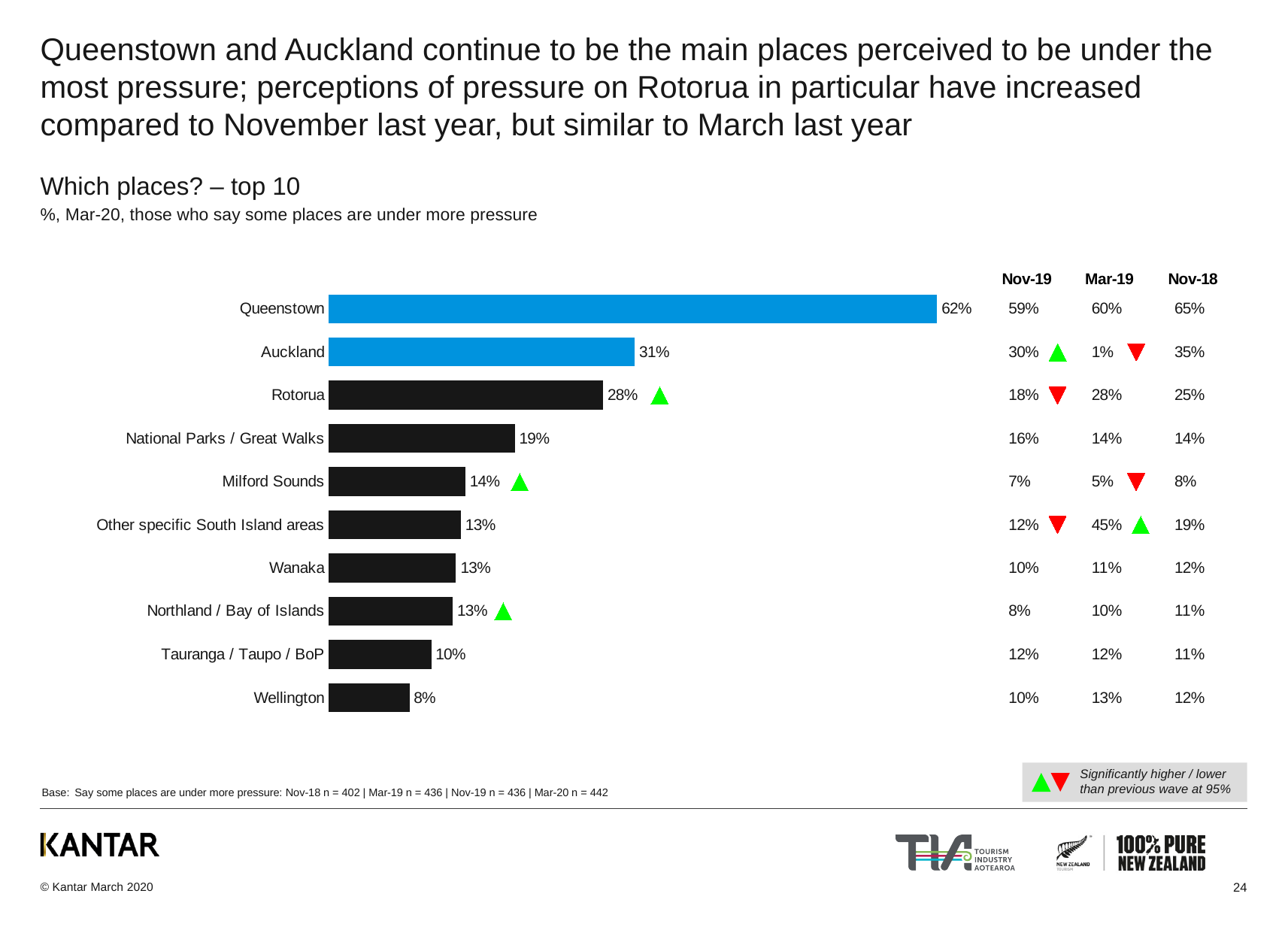

# Queenstown and Auckland continue to be the main places perceived to be under the most pressure; perceptions of pressure on Rotorua in particular have increased compared to November last year, but similar to March last year
Which places? – top 10
%, Mar-20, those who say some places are under more pressure

### Chart

| Category | Mar-20 |
|---|---|
| Queenstown | 0.622007477322652 |
| Auckland | 0.3128028643939539 |
| Rotorua | 0.2804418077274439 |
| National Parks / Great Walks | 0.19015284249470285 |
| Milford Sounds | 0.13952266129842436 |
| Other specific South Island areas | 0.13499705720058042 |
| Wanaka | 0.13000315411832972 |
| Northland / Bay of Islands | 0.12672807733415067 |
| Tauranga / Taupo / BoP | 0.10464751160074744 |
| Wellington | 0.08236726366957119 |

### Chart:

| Category | Nov-19 |
|---|---|
| Queenstown | 0.5910079661408492 |
| Auckland | 0.2953597481801093 |
| Rotorua | 0.1783590585407448 |
| National Parks / Great Walks | 0.15891707901214797 |
| Milford Sounds | 0.07349148484000713 |
| Other specific South Island areas | 0.12399698259600775 |
| Wanaka | 0.10272122426856814 |
| Northland / Bay of Islands | 0.0774764513092295 |
| Tauranga / Taupo / BoP | 0.11650118806672345 |
| Wellington | 0.09507064832299855 |

### Chart:

| Category | Mar-19 |
|---|---|
| Queenstown | 0.601211288405303 |
| Auckland | 0.006181782754984174 |
| Rotorua | 0.27542756363215753 |
| National Parks / Great Walks | 0.14499905823728002 |
| Milford Sounds | 0.04876775681956565 |
| Other specific South Island areas | 0.4502616890734453 |
| Wanaka | 0.11011505602540485 |
| Northland / Bay of Islands | 0.10163797535458684 |
| Tauranga / Taupo / BoP | 0.11964187901844837 |
| Wellington | 0.1271382583264356 |

### Chart:

| Category | Nov-18 |
|---|---|
| Queenstown | 0.6544780971726142 |
| Auckland | 0.34985929975105606 |
| Rotorua | 0.24855368731739738 |
| National Parks / Great Walks | 0.1366949437004905 |
| Milford Sounds | 0.08463883142161058 |
| Other specific South Island areas | 0.19347914055988283 |
| Wanaka | 0.12437273453051886 |
| Northland / Bay of Islands | 0.10517498156845063 |
| Tauranga / Taupo / BoP | 0.10510267193836512 |
| Wellington | 0.11944827092119661 |
Significantly higher / lower than previous wave at 95%

Base:	Say some places are under more pressure: Nov-18 n = 402 | Mar-19 n = 436 | Nov-19 n = 436 | Mar-20 n = 442
24